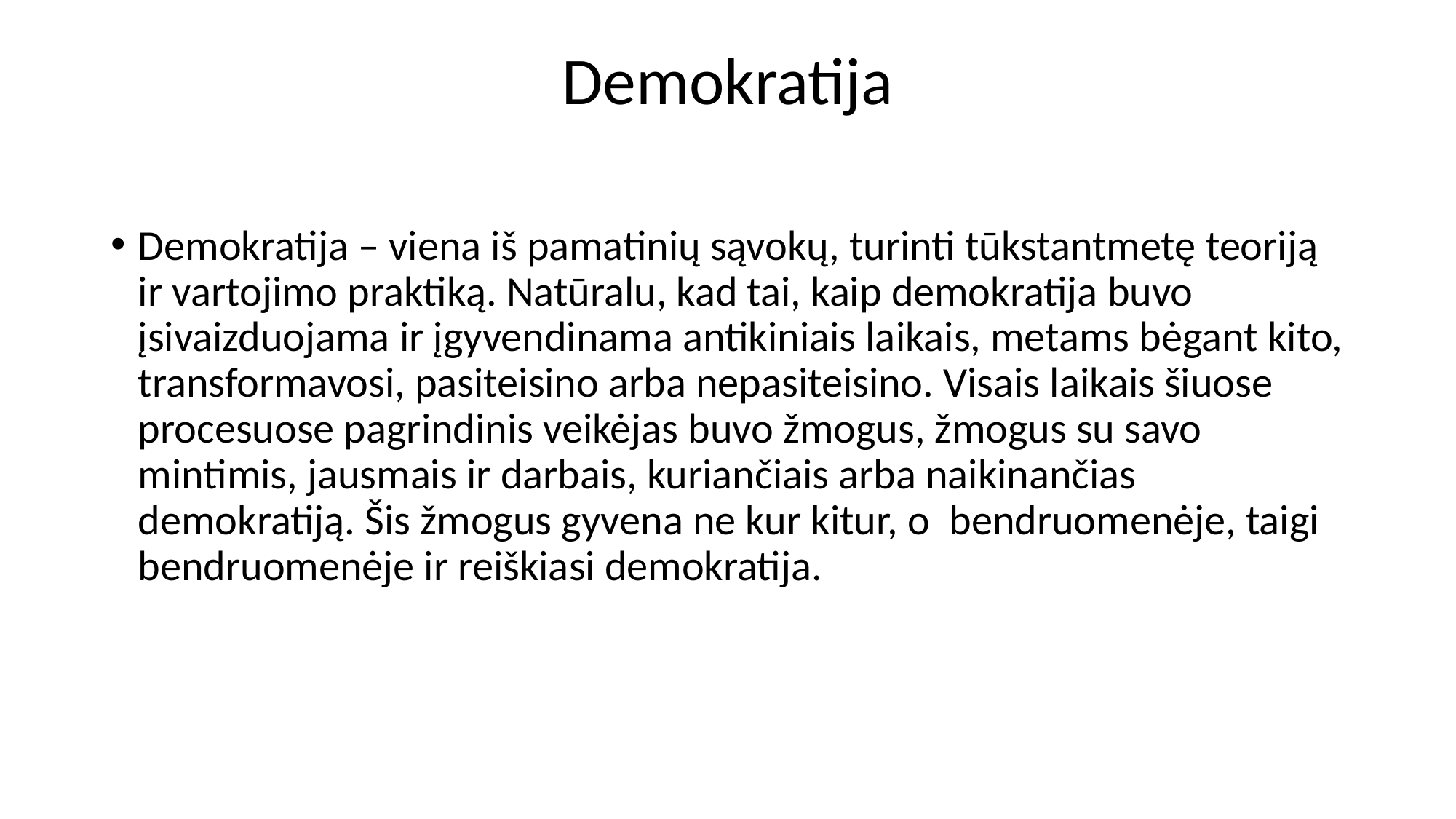

# Demokratija
Demokratija – viena iš pamatinių sąvokų, turinti tūkstantmetę teoriją ir vartojimo praktiką. Natūralu, kad tai, kaip demokratija buvo įsivaizduojama ir įgyvendinama antikiniais laikais, metams bėgant kito, transformavosi, pasiteisino arba nepasiteisino. Visais laikais šiuose procesuose pagrindinis veikėjas buvo žmogus, žmogus su savo mintimis, jausmais ir darbais, kuriančiais arba naikinančias demokratiją. Šis žmogus gyvena ne kur kitur, o  bendruomenėje, taigi bendruomenėje ir reiškiasi demokratija.